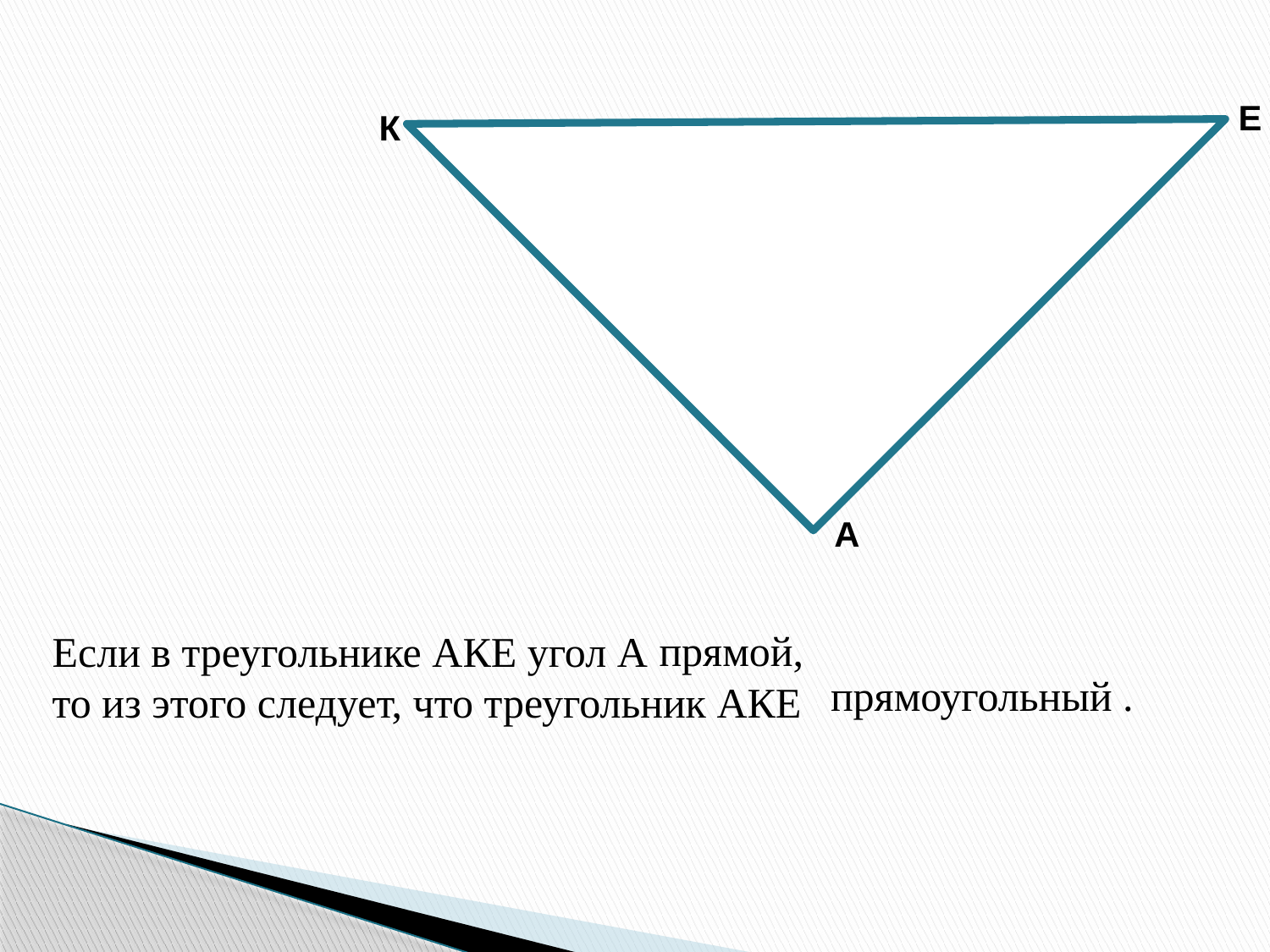

Е
К
А
 прямой,
Если в треугольнике АКЕ угол А
то из этого следует, что треугольник АКЕ
прямоугольный .